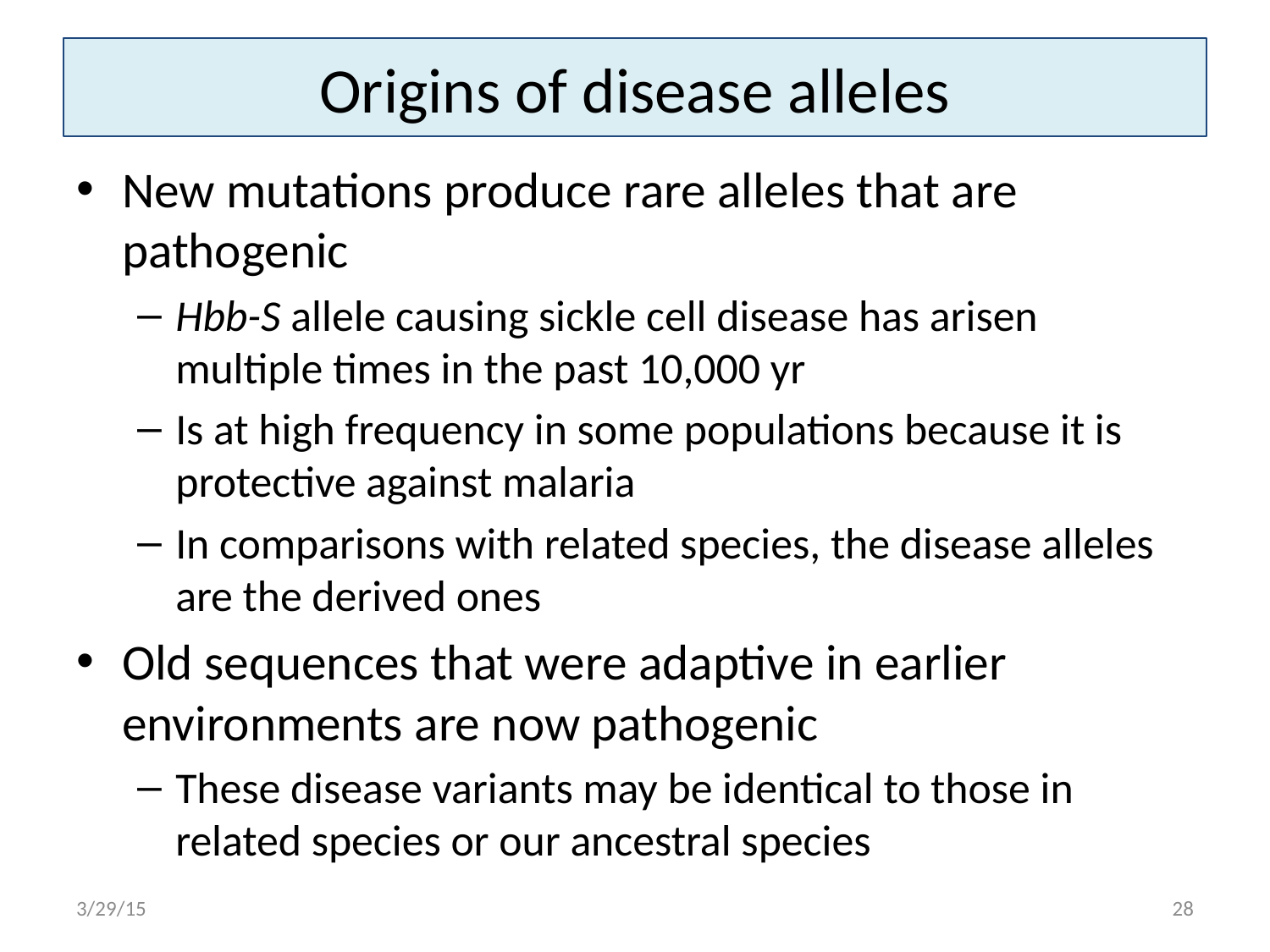

# Origins of disease alleles
New mutations produce rare alleles that are pathogenic
Hbb-S allele causing sickle cell disease has arisen multiple times in the past 10,000 yr
Is at high frequency in some populations because it is protective against malaria
In comparisons with related species, the disease alleles are the derived ones
Old sequences that were adaptive in earlier environments are now pathogenic
These disease variants may be identical to those in related species or our ancestral species
3/29/15
28